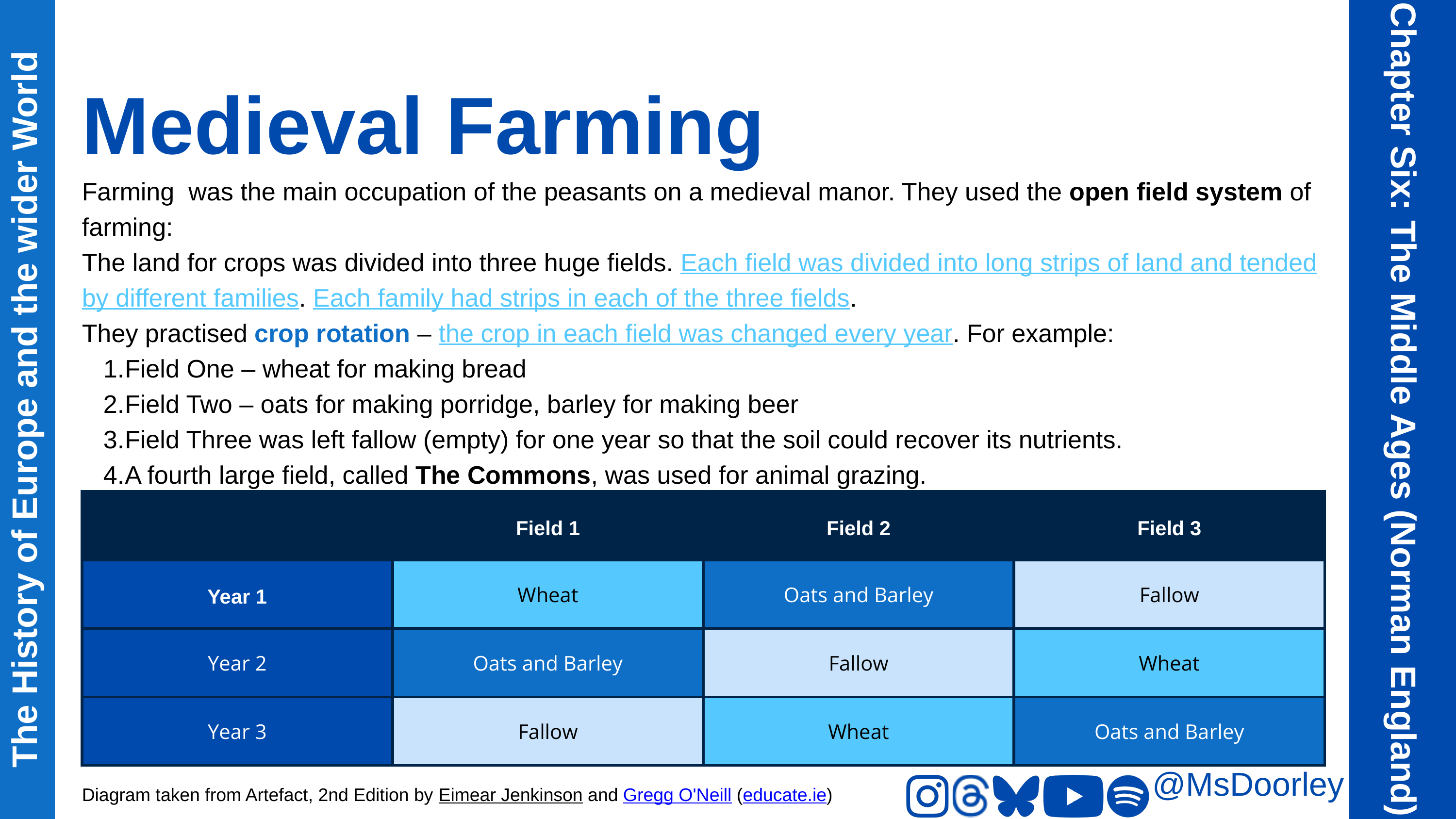

Medieval Farming
Farming  was the main occupation of the peasants on a medieval manor. They used the open field system of farming:
The land for crops was divided into three huge fields. Each field was divided into long strips of land and tended by different families. Each family had strips in each of the three fields.
They practised crop rotation – the crop in each field was changed every year. For example:
Field One – wheat for making bread
Field Two – oats for making porridge, barley for making beer
Field Three was left fallow (empty) for one year so that the soil could recover its nutrients.
A fourth large field, called The Commons, was used for animal grazing.
The History of Europe and the wider World
Chapter Six: The Middle Ages (Norman England)
|  | Field 1 | Field 2 | Field 3 |
| --- | --- | --- | --- |
| Year 1 | Wheat | Oats and Barley | Fallow |
| Year 2 | Oats and Barley | Fallow | Wheat |
| Year 3 | Fallow | Wheat | Oats and Barley |

@MsDoorley
Diagram taken from Artefact, 2nd Edition by Eimear Jenkinson and Gregg O'Neill (educate.ie)